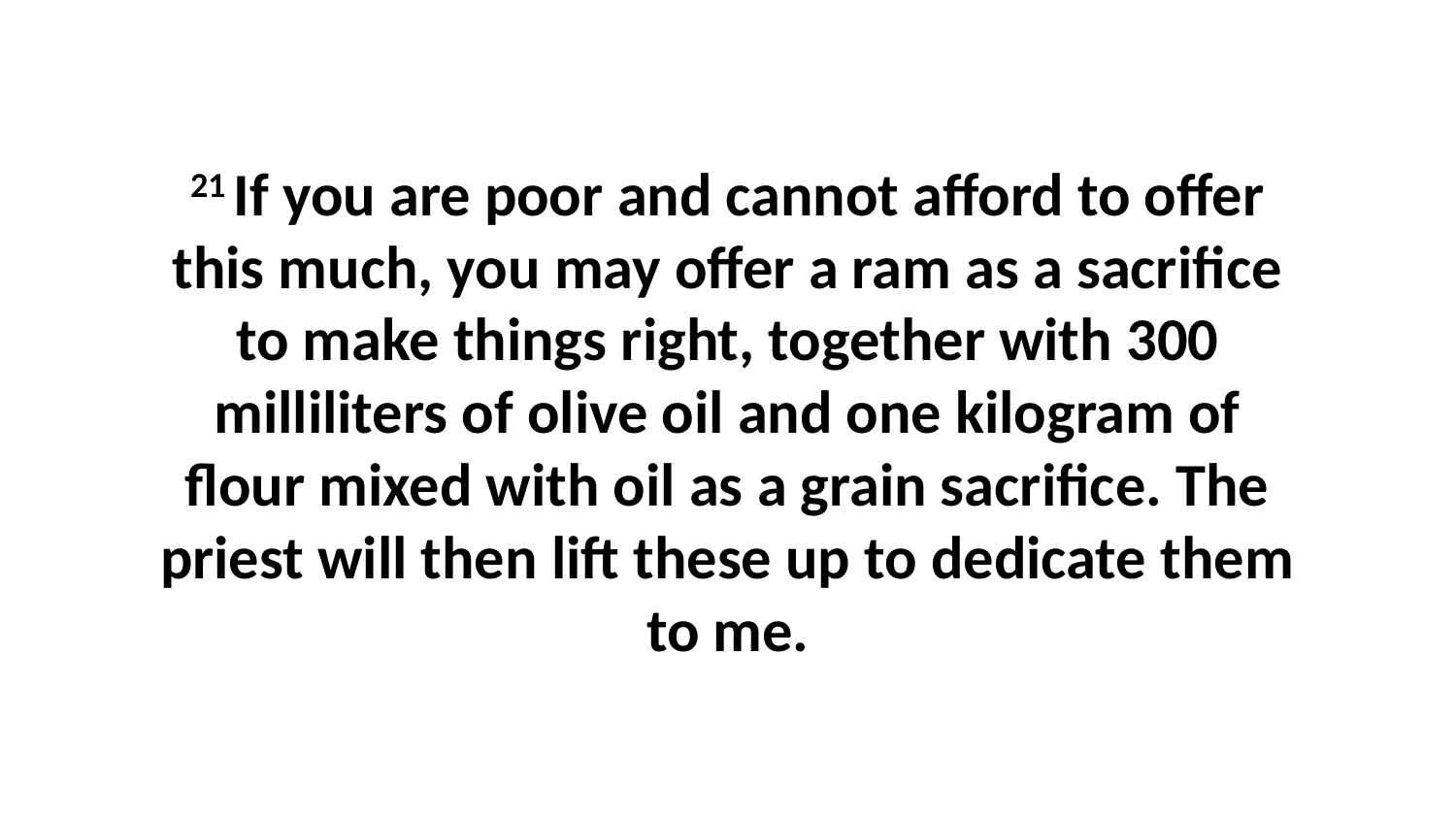

21 If you are poor and cannot afford to offer this much, you may offer a ram as a sacrifice to make things right, together with 300 milliliters of olive oil and one kilogram of flour mixed with oil as a grain sacrifice. The priest will then lift these up to dedicate them to me.